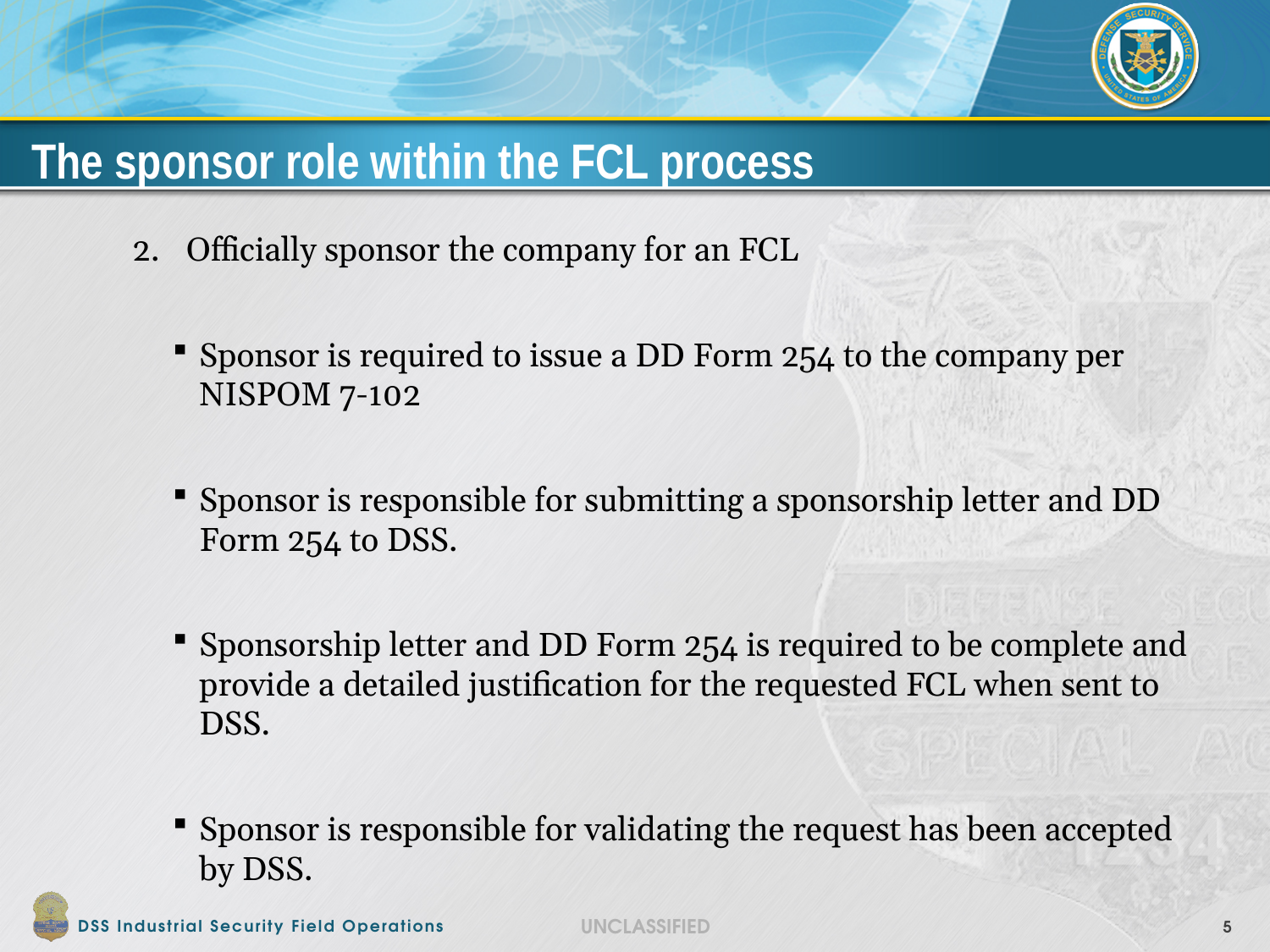

# The sponsor role within the FCL process
Officially sponsor the company for an FCL

Sponsor is required to issue a DD Form 254 to the company per NISPOM 7-102

Sponsor is responsible for submitting a sponsorship letter and DD Form 254 to DSS.

Sponsorship letter and DD Form 254 is required to be complete and provide a detailed justification for the requested FCL when sent to DSS.

Sponsor is responsible for validating the request has been accepted by DSS.

UNCLASSIFIED
5